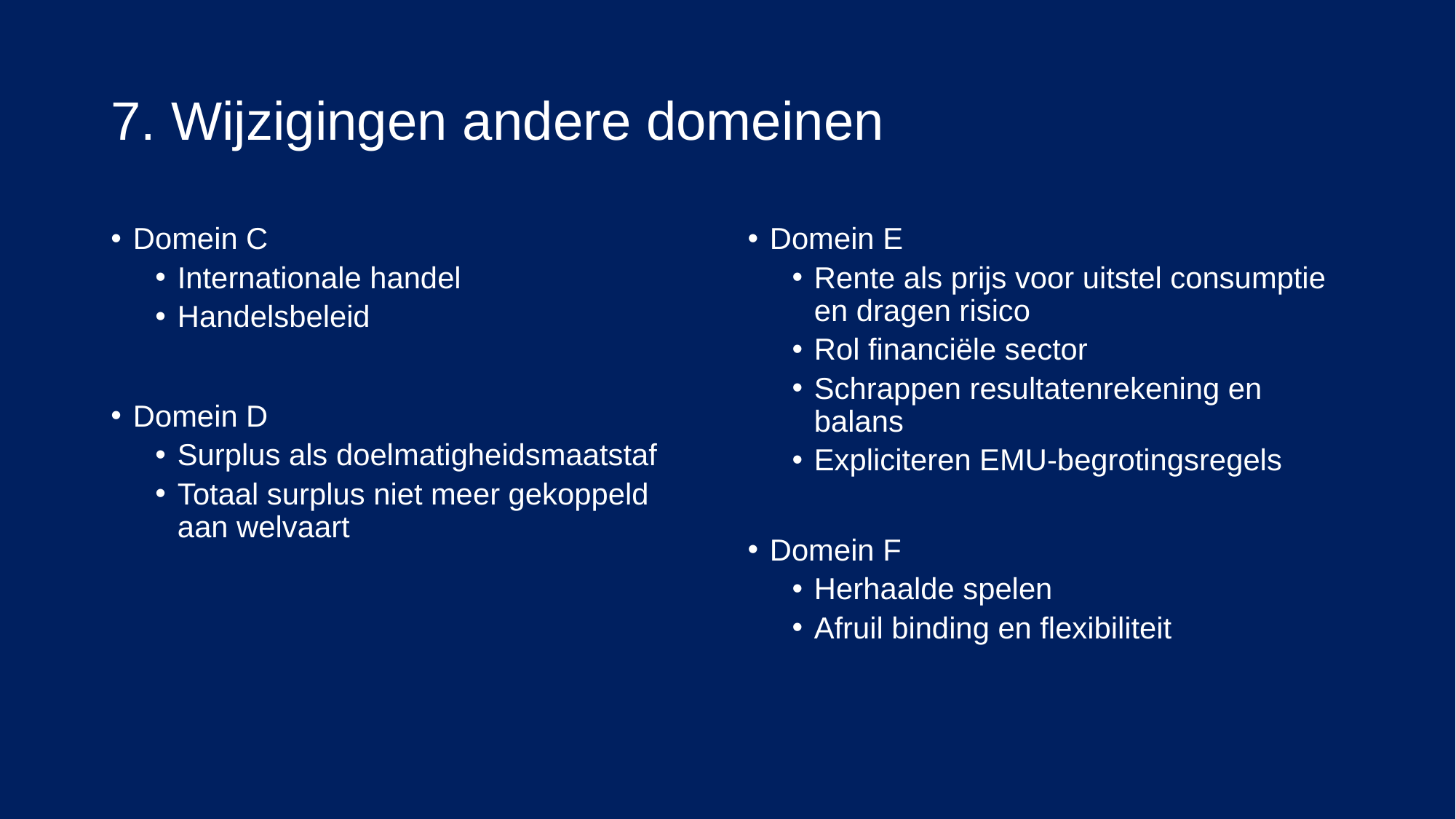

# 7. Wijzigingen andere domeinen
Domein C
Internationale handel
Handelsbeleid

Domein D
Surplus als doelmatigheidsmaatstaf
Totaal surplus niet meer gekoppeld aan welvaart

Domein E
Rente als prijs voor uitstel consumptie en dragen risico
Rol financiële sector
Schrappen resultatenrekening en balans
Expliciteren EMU-begrotingsregels

Domein F
Herhaalde spelen
Afruil binding en flexibiliteit